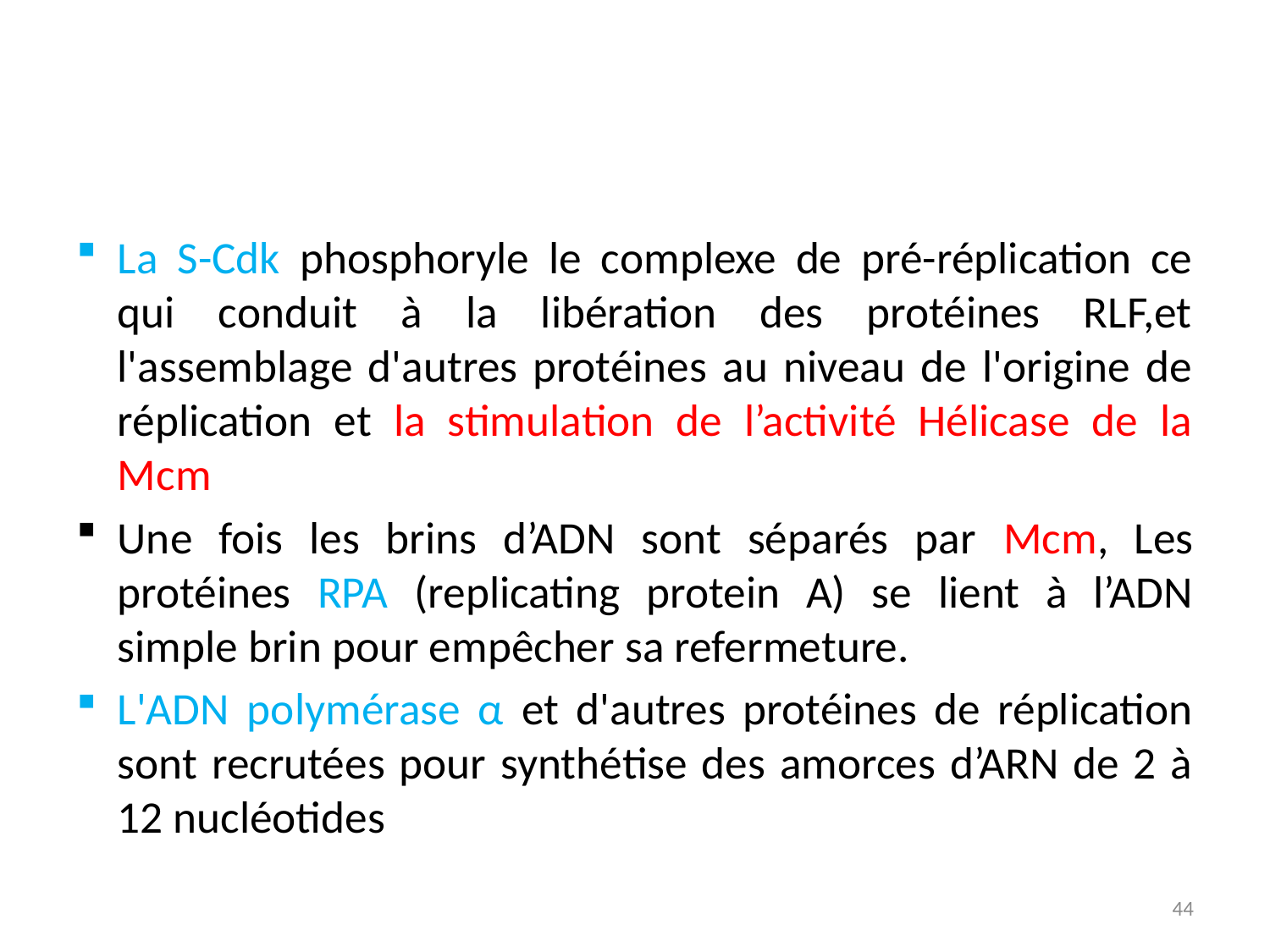

#
La S-Cdk phosphoryle le complexe de pré-réplication ce qui conduit à la libération des protéines RLF,et l'assemblage d'autres protéines au niveau de l'origine de réplication et la stimulation de l’activité Hélicase de la Mcm
Une fois les brins d’ADN sont séparés par Mcm, Les protéines RPA (replicating protein A) se lient à l’ADN simple brin pour empêcher sa refermeture.
L'ADN polymérase α et d'autres protéines de réplication sont recrutées pour synthétise des amorces d’ARN de 2 à 12 nucléotides

44